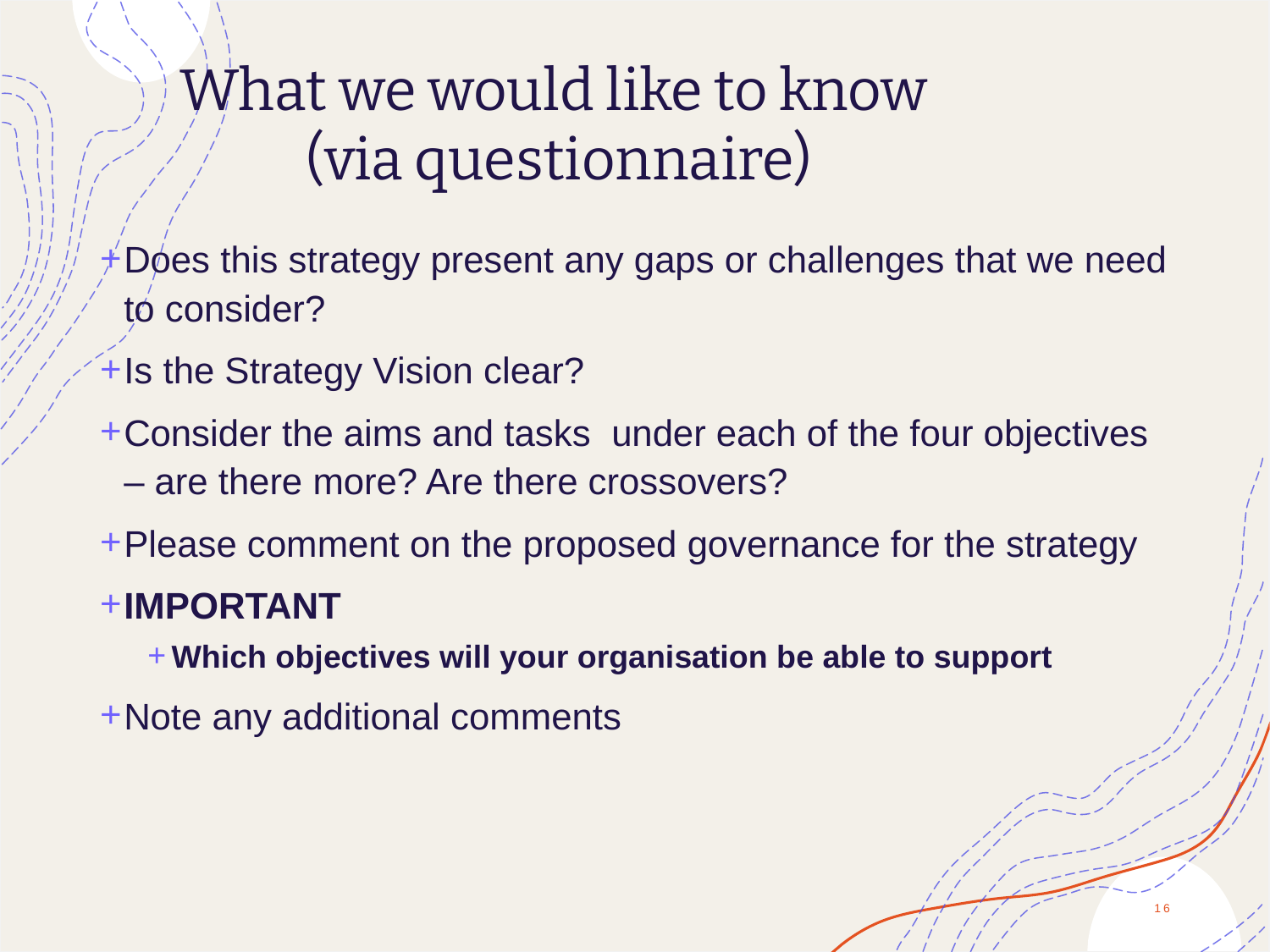

# What we would like to know (via questionnaire)
Does this strategy present any gaps or challenges that we need to consider?
Is the Strategy Vision clear?
Consider the aims and tasks  under each of the four objectives – are there more? Are there crossovers?
Please comment on the proposed governance for the strategy
IMPORTANT
Which objectives will your organisation be able to support
Note any additional comments

16